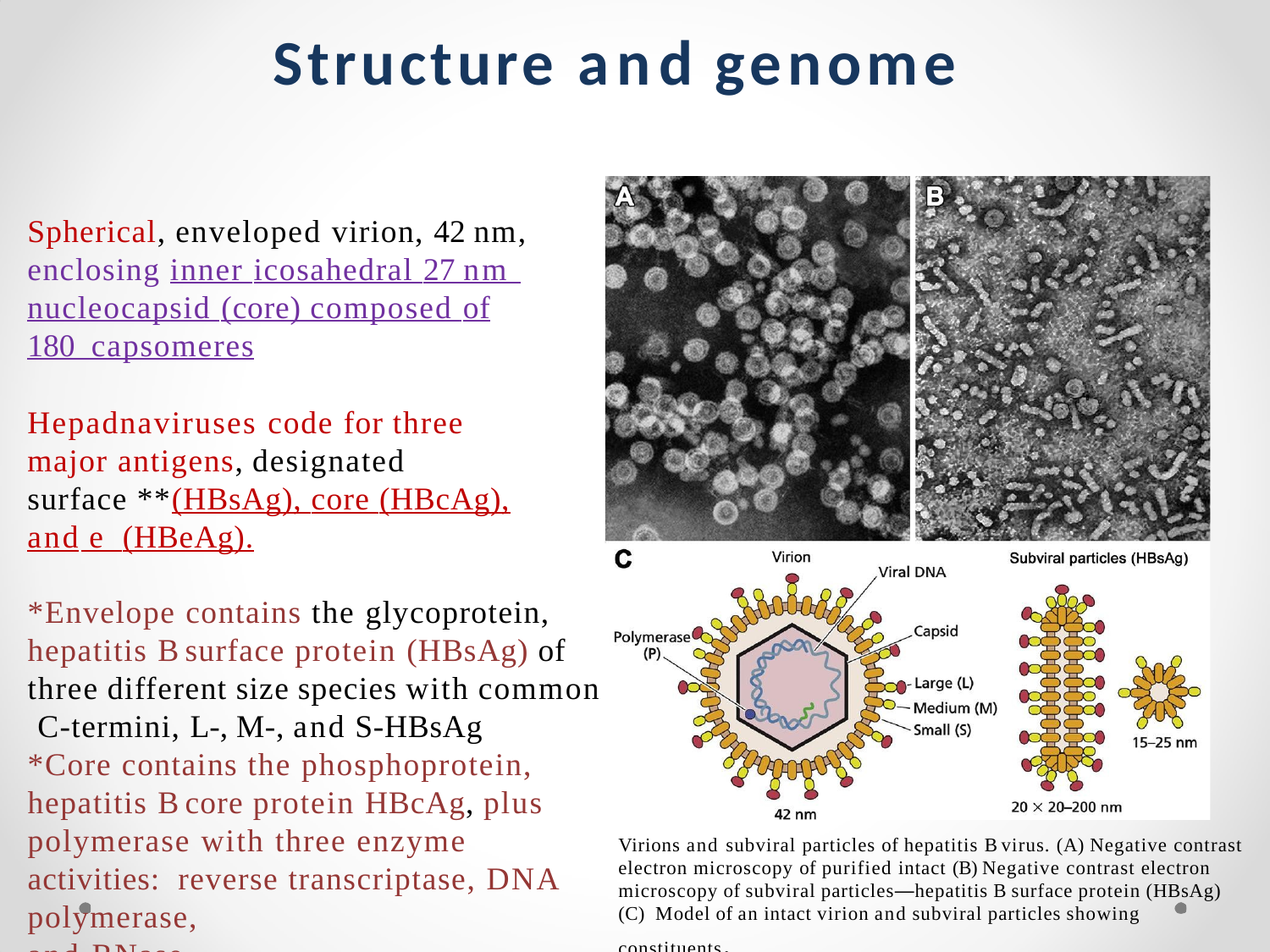

# Structure and genome

Spherical, enveloped virion, 42 nm,  enclosing inner icosahedral 27 nm  nucleocapsid (core) composed of 180  capsomeres

Hepadnaviruses code for three  major antigens, designated
surface **(HBsAg), core (HBcAg), and e  (HBeAg).
*Envelope contains the glycoprotein,  hepatitis B surface protein (HBsAg) of  three different size species with common  C-termini, L-, M-, and S-HBsAg
*Core contains the phosphoprotein,  hepatitis B core protein HBcAg, plus  polymerase with three enzyme activities:  reverse transcriptase, DNA polymerase,
and RNase
Virions and subviral particles of hepatitis B virus. (A) Negative contrast  electron microscopy of purified intact (B) Negative contrast electron  microscopy of subviral particles—hepatitis B surface protein (HBsAg) (C)  Model of an intact virion and subviral particles showing constituents.